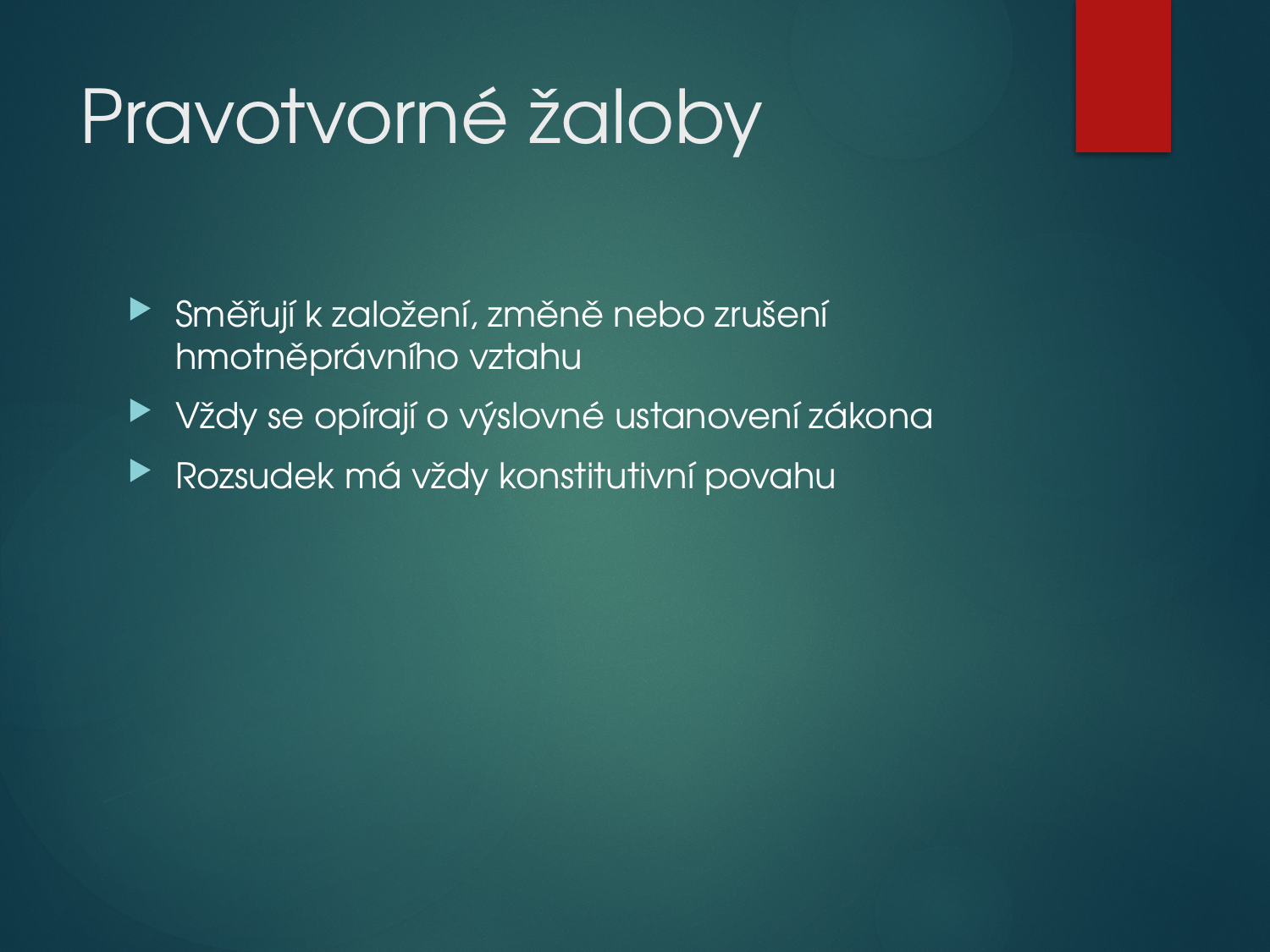

# Pravotvorné žaloby
Směřují k založení, změně nebo zrušení hmotněprávního vztahu
Vždy se opírají o výslovné ustanovení zákona
Rozsudek má vždy konstitutivní povahu